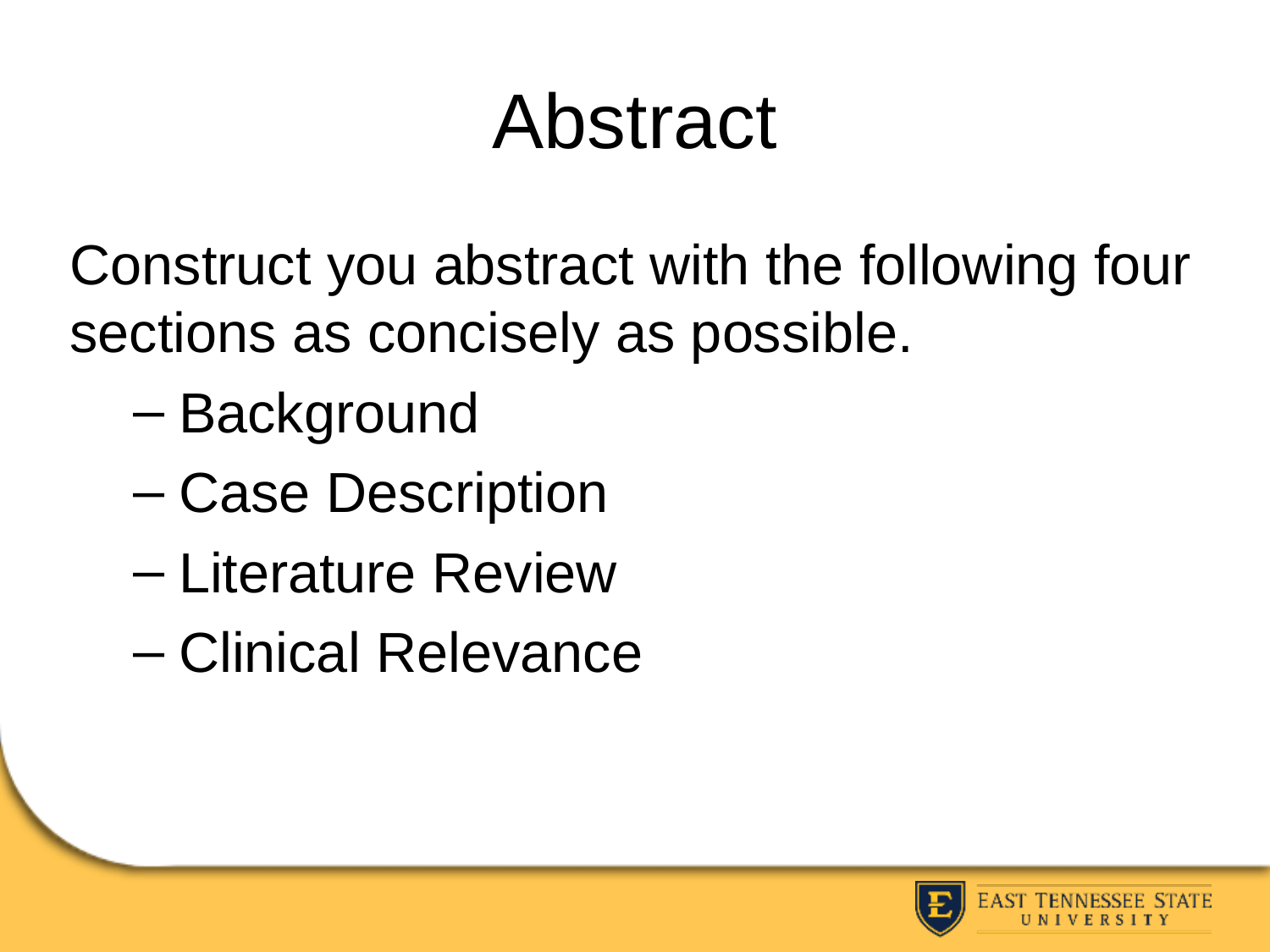

# Abstract
Construct you abstract with the following four sections as concisely as possible.
Background
Case Description
Literature Review
Clinical Relevance